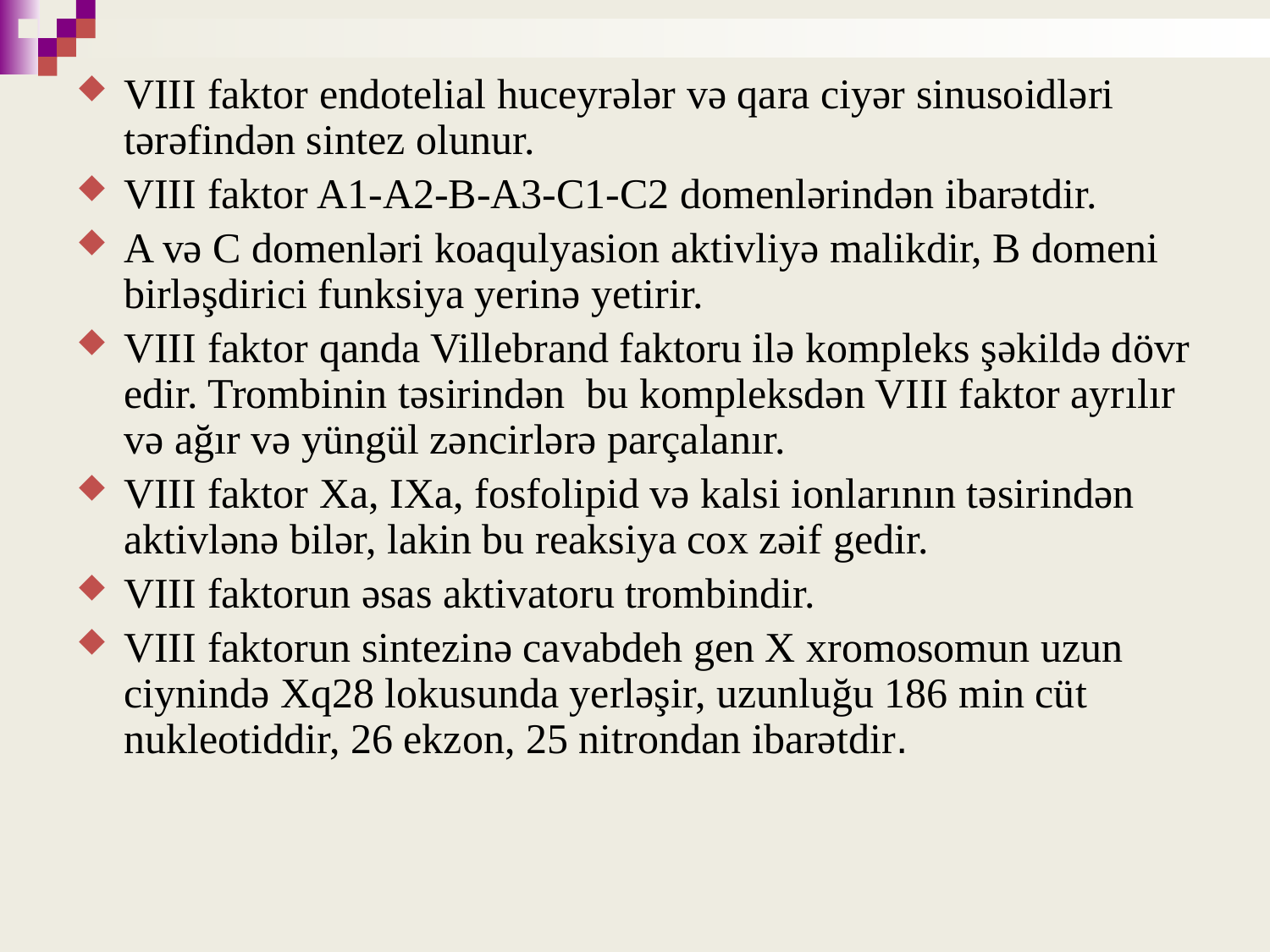

VIII faktor endotelial huceyrələr və qara ciyər sinusoidləri tərəfindən sintez olunur.
VIII faktor A1-A2-B-A3-C1-C2 domenlərindən ibarətdir.
A və C domenləri koaqulyasion aktivliyə malikdir, B domeni birləşdirici funksiya yerinə yetirir.
VIII faktor qanda Villebrand faktoru ilə kompleks şəkildə dövr edir. Trombinin təsirindən  bu kompleksdən VIII faktor ayrılır və ağır və yüngül zəncirlərə parçalanır.
VIII faktor Xa, IXa, fosfolipid və kalsi ionlarının təsirindən aktivlənə bilər, lakin bu reaksiya cox zəif gedir.
VIII faktorun əsas aktivatoru trombindir.
VIII faktorun sintezinə cavabdeh gen X xromosomun uzun ciynində Xq28 lokusunda yerləşir, uzunluğu 186 min cüt nukleotiddir, 26 ekzon, 25 nitrondan ibarətdir.